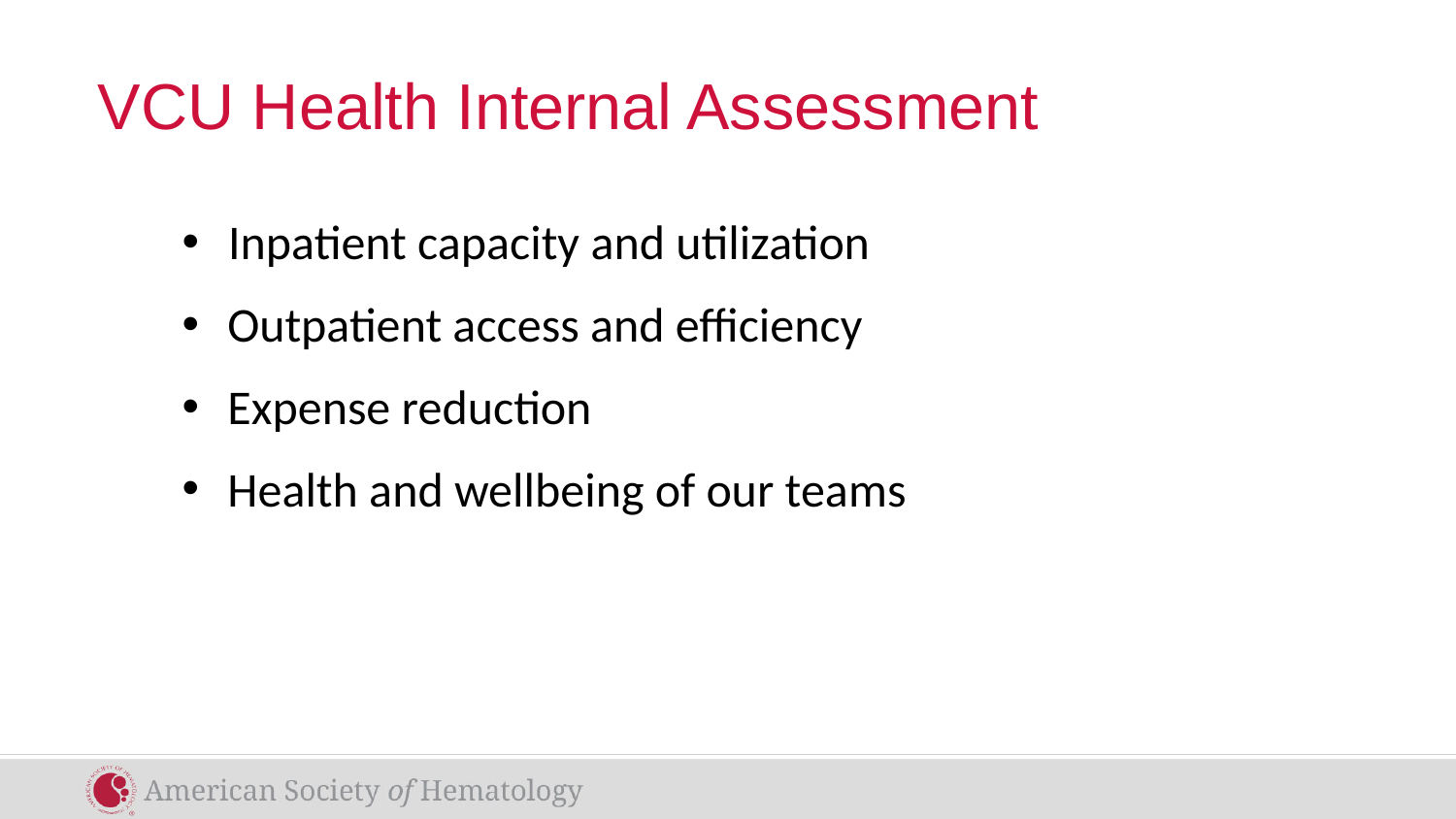

# VCU Health Internal Assessment
Inpatient capacity and utilization
Outpatient access and efficiency
Expense reduction
Health and wellbeing of our teams